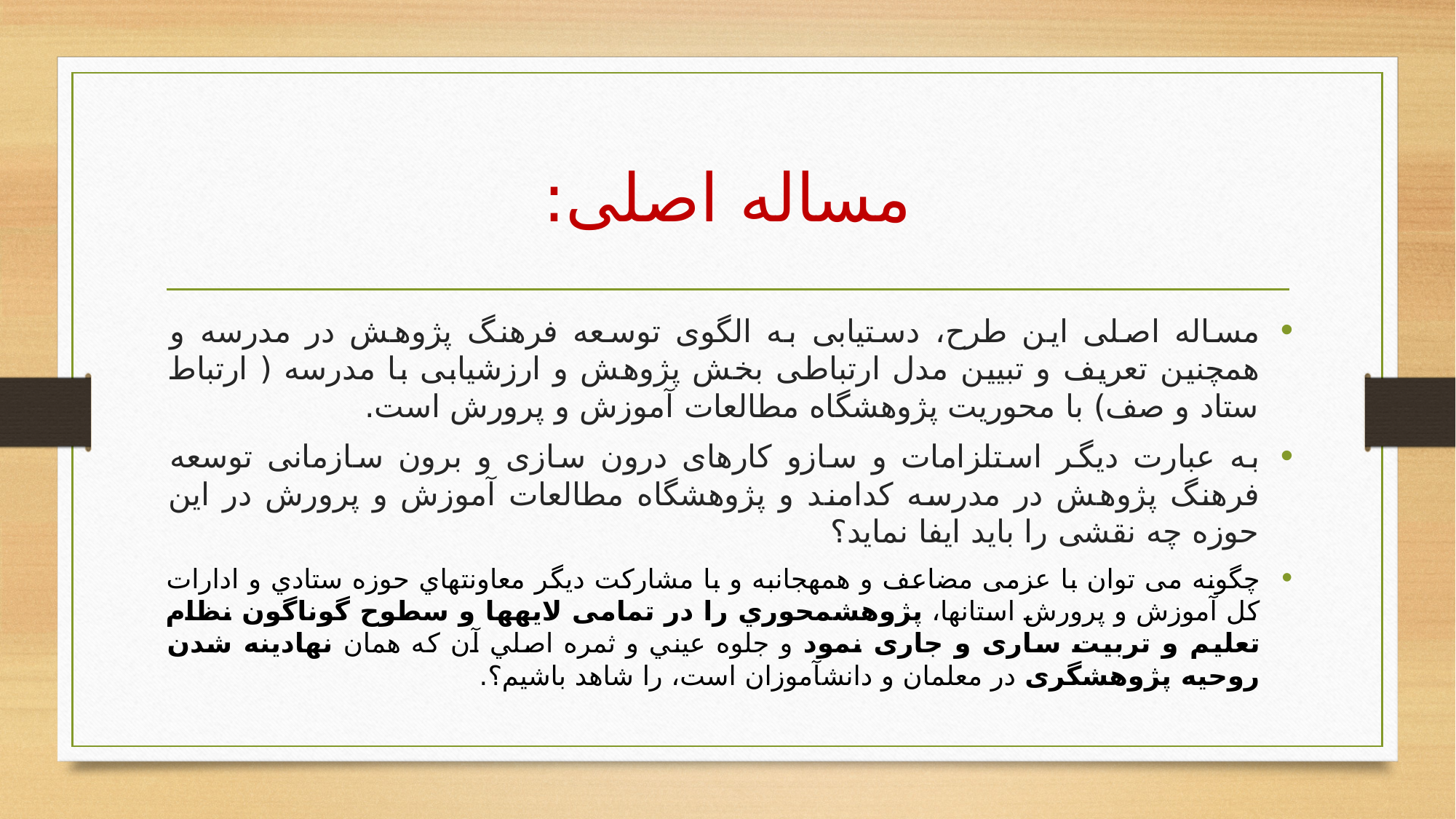

# مساله اصلی:
مساله اصلی این طرح، دستیابی به الگوی توسعه فرهنگ پژوهش در مدرسه و همچنین تعریف و تبیین مدل ارتباطی بخش پژوهش و ارزشیابی با مدرسه ( ارتباط ستاد و صف) با محوریت پژوهشگاه مطالعات آموزش و پرورش است.
به عبارت دیگر استلزامات و سازو کارهای درون سازی و برون سازمانی توسعه فرهنگ پژوهش در مدرسه کدامند و پژوهشگاه مطالعات آموزش و پرورش در این حوزه چه نقشی را باید ایفا نماید؟
چگونه می توان با عزمی مضاعف و همه­جانبه و با مشاركت ديگر معاونت­هاي حوزه ستادي و ادارات كل آموزش و پرورش استان­ها، پژوهش­محوري را در تمامی لایه­ها و سطوح گوناگون نظام تعلیم و تربیت ساری و جاری نمود و جلوه عيني و ثمره اصلي آن كه همان نهادینه شدن روحیه پژوهشگری در معلمان و دانش­آموزان است، را شاهد باشيم؟.